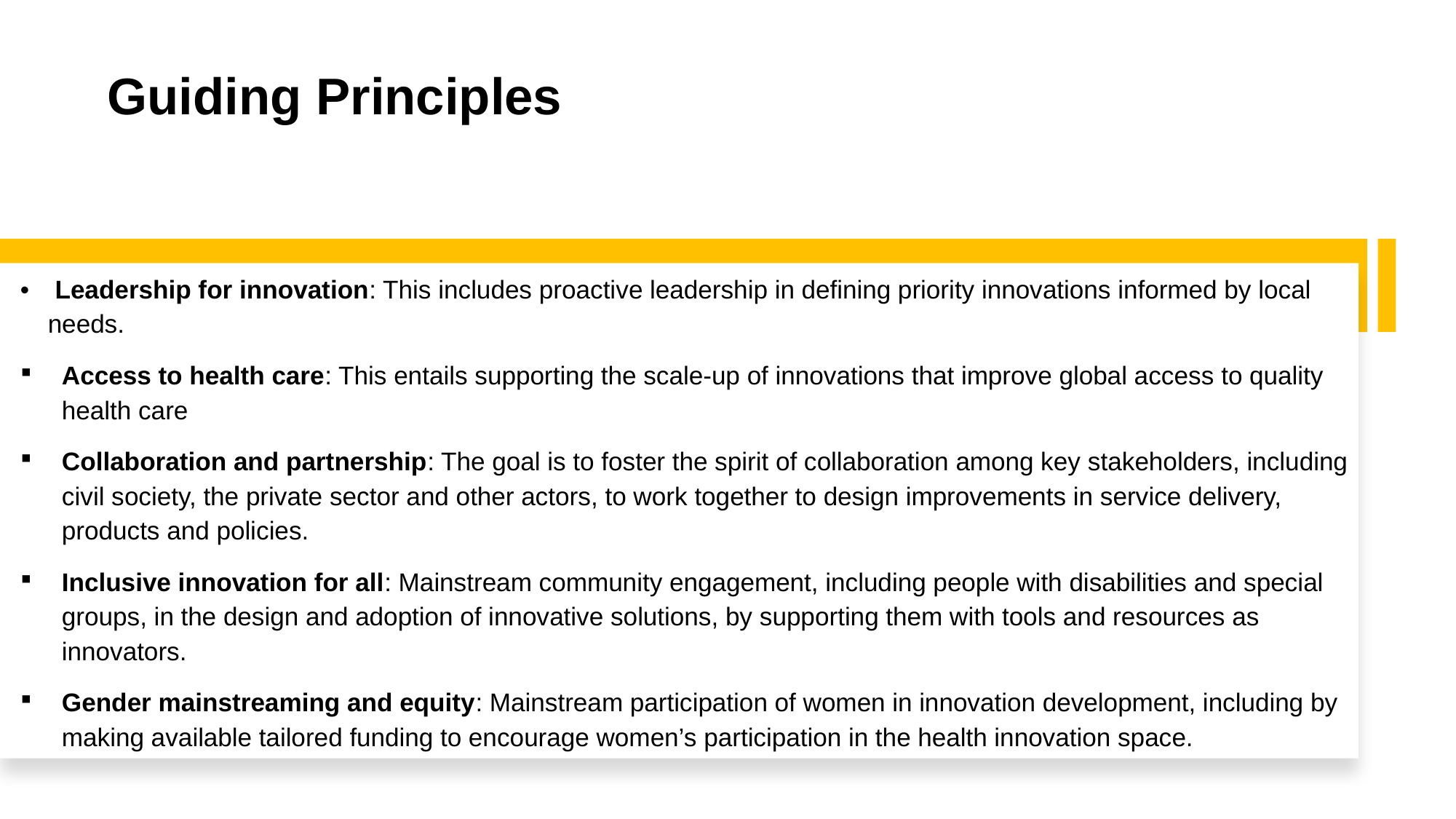

# Guiding Principles

 Leadership for innovation: This includes proactive leadership in defining priority innovations informed by local needs.
Access to health care: This entails supporting the scale-up of innovations that improve global access to quality health care
Collaboration and partnership: The goal is to foster the spirit of collaboration among key stakeholders, including civil society, the private sector and other actors, to work together to design improvements in service delivery, products and policies.
Inclusive innovation for all: Mainstream community engagement, including people with disabilities and special groups, in the design and adoption of innovative solutions, by supporting them with tools and resources as innovators.
Gender mainstreaming and equity: Mainstream participation of women in innovation development, including by making available tailored funding to encourage women’s participation in the health innovation space.